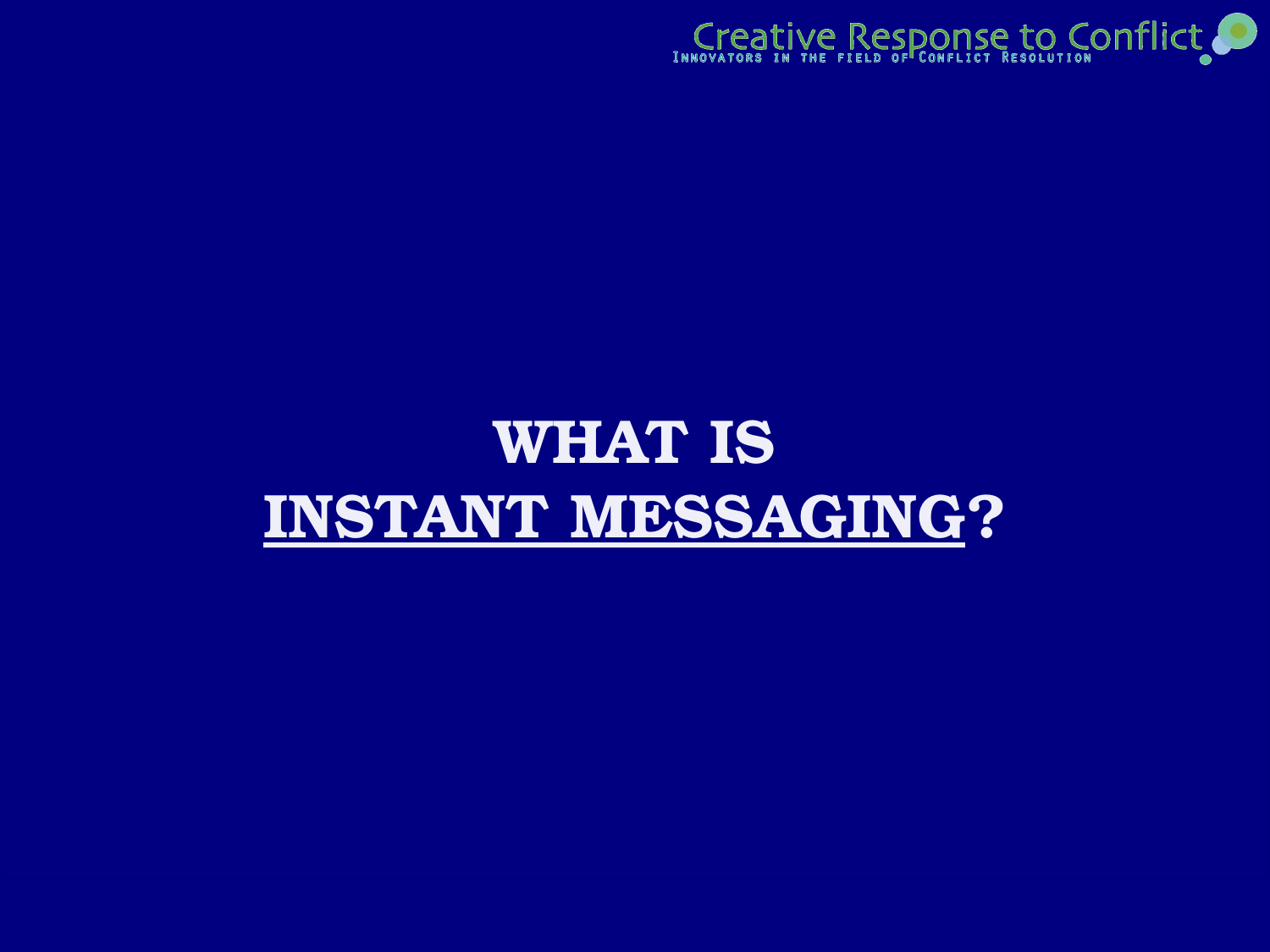

What is
Instant messaging?
# Question 4D